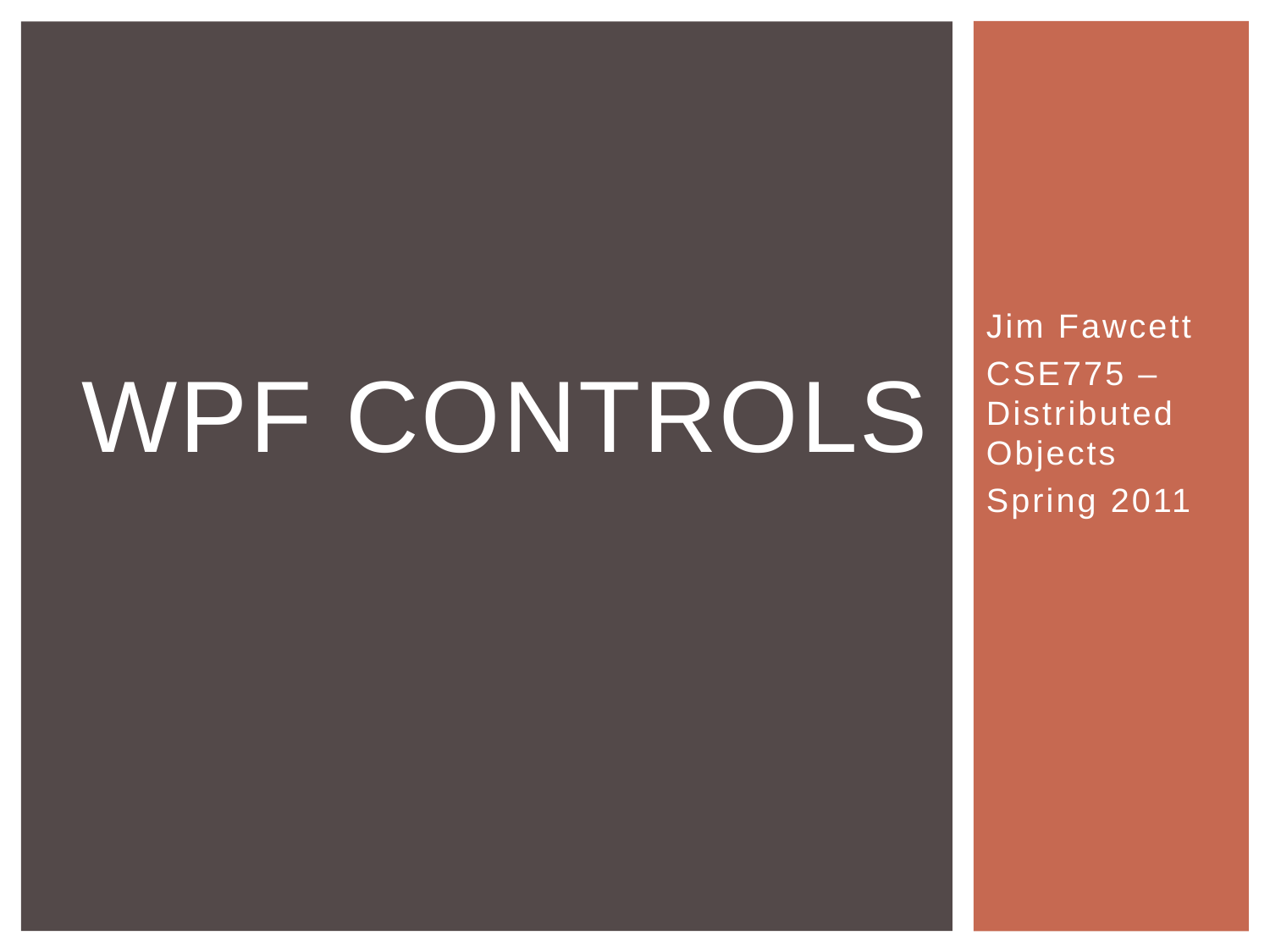

# WPF Controls
Jim Fawcett
CSE775 – Distributed Objects
Spring 2011